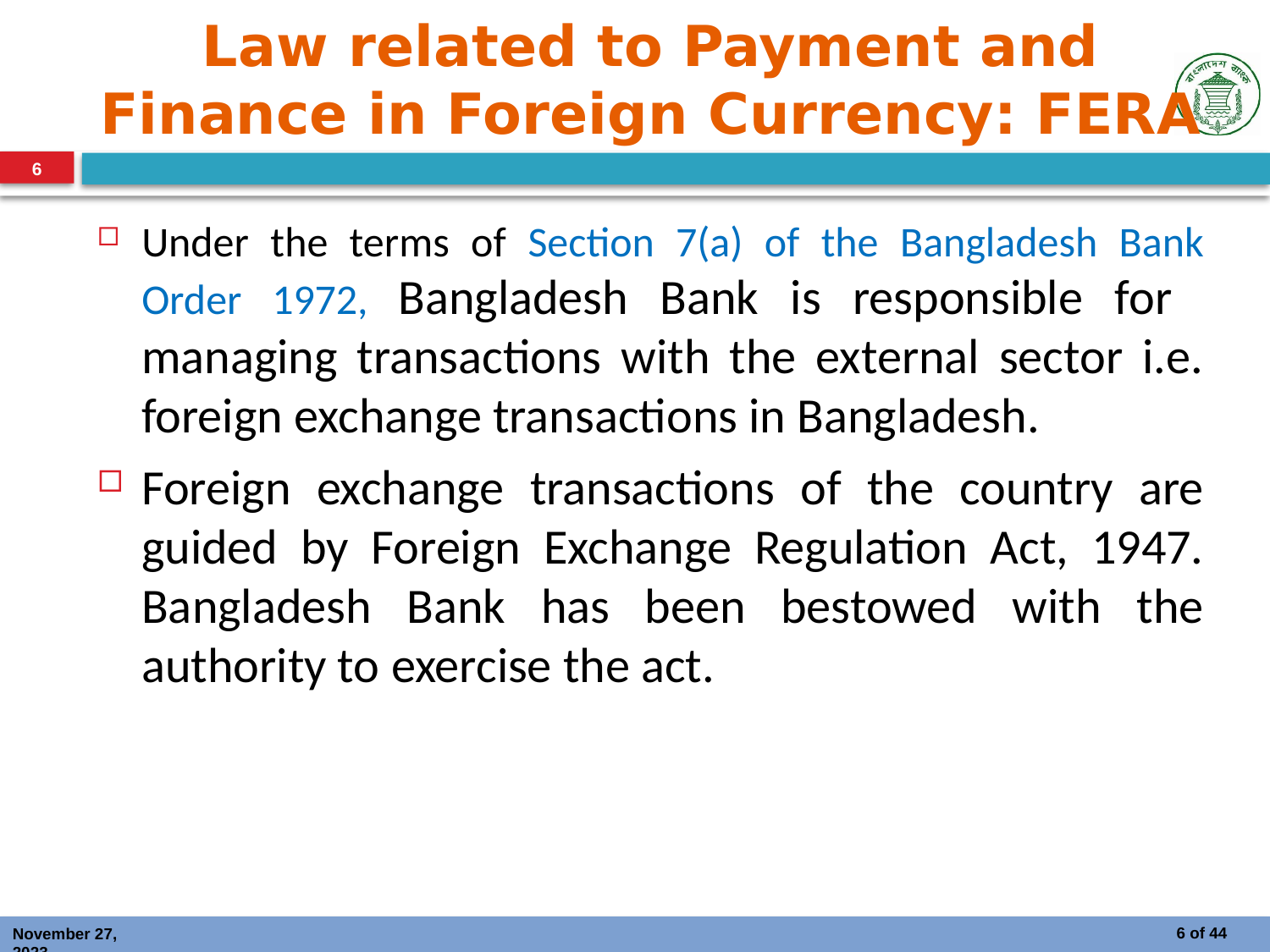

# Law related to Payment and Finance in Foreign Currency: FERA
6
Under the terms of Section 7(a) of the Bangladesh Bank Order 1972, Bangladesh Bank is responsible for  managing transactions with the external sector i.e. foreign exchange transactions in Bangladesh.
Foreign exchange transactions of the country are guided by Foreign Exchange Regulation Act, 1947. Bangladesh Bank has been bestowed with the authority to exercise the act.